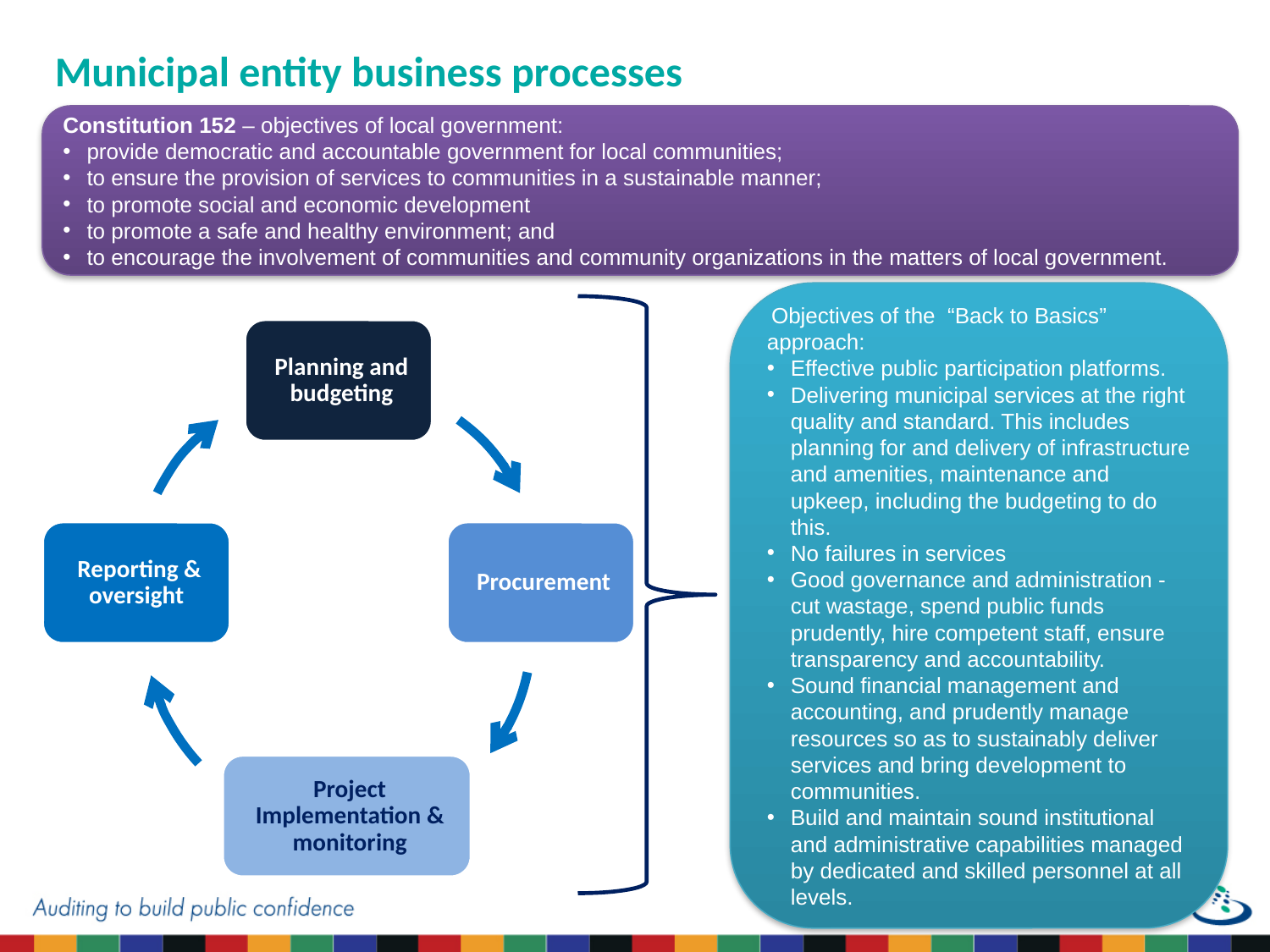

Municipal entity business processes

Constitution 152 – objectives of local government:
provide democratic and accountable government for local communities;
to ensure the provision of services to communities in a sustainable manner;
to promote social and economic development
to promote a safe and healthy environment; and
to encourage the involvement of communities and community organizations in the matters of local government.
Planning and budgeting
Procurement
Project Implementation & monitoring
Reporting & oversight
 Objectives of the  “Back to Basics” approach:
Effective public participation platforms.
Delivering municipal services at the right quality and standard. This includes planning for and delivery of infrastructure and amenities, maintenance and upkeep, including the budgeting to do this.
No failures in services
Good governance and administration - cut wastage, spend public funds prudently, hire competent staff, ensure transparency and accountability.
Sound financial management and accounting, and prudently manage resources so as to sustainably deliver services and bring development to communities.
Build and maintain sound institutional and administrative capabilities managed by dedicated and skilled personnel at all levels.